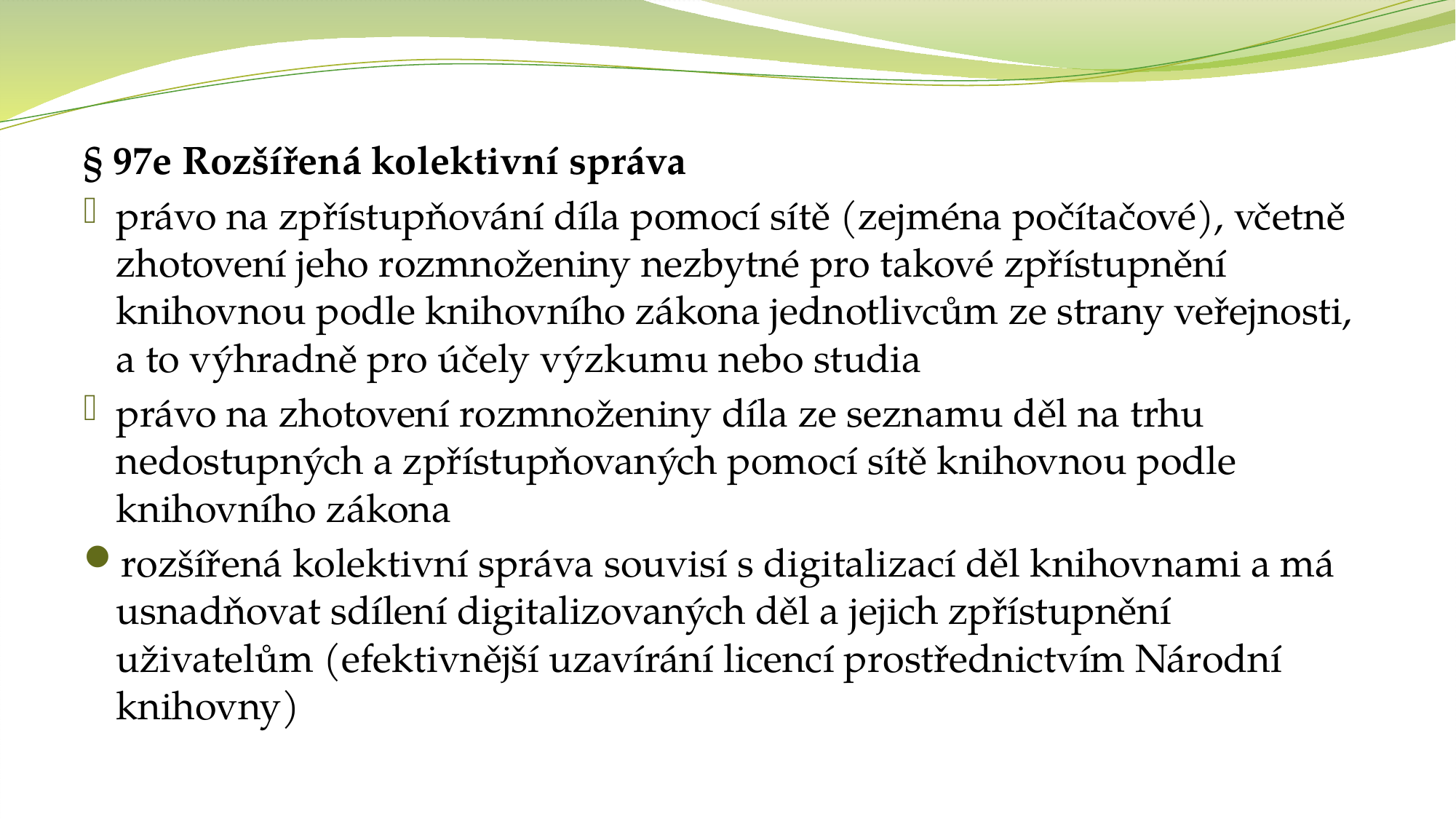

§ 97e Rozšířená kolektivní správa
právo na zpřístupňování díla pomocí sítě (zejména počítačové), včetně zhotovení jeho rozmnoženiny nezbytné pro takové zpřístupnění knihovnou podle knihovního zákona jednotlivcům ze strany veřejnosti, a to výhradně pro účely výzkumu nebo studia
právo na zhotovení rozmnoženiny díla ze seznamu děl na trhu nedostupných a zpřístupňovaných pomocí sítě knihovnou podle knihovního zákona
rozšířená kolektivní správa souvisí s digitalizací děl knihovnami a má usnadňovat sdílení digitalizovaných děl a jejich zpřístupnění uživatelům (efektivnější uzavírání licencí prostřednictvím Národní knihovny)